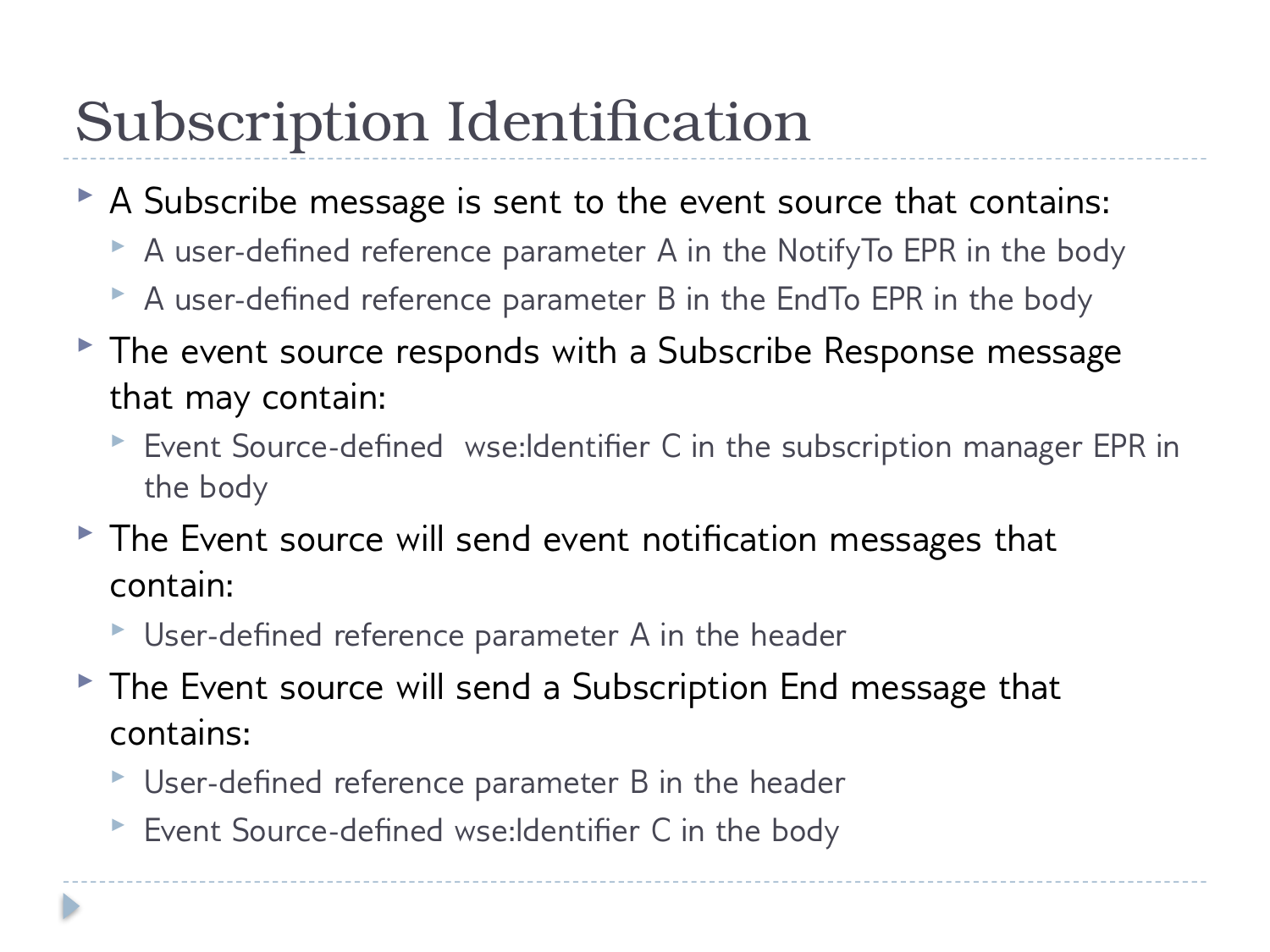

# Subscription Identification
A Subscribe message is sent to the event source that contains:
A user-defined reference parameter A in the NotifyTo EPR in the body
A user-defined reference parameter B in the EndTo EPR in the body
The event source responds with a Subscribe Response message that may contain:
Event Source-defined  wse:Identifier C in the subscription manager EPR in the body
The Event source will send event notification messages that contain:
User-defined reference parameter A in the header
The Event source will send a Subscription End message that contains:
User-defined reference parameter B in the header
Event Source-defined wse:Identifier C in the body